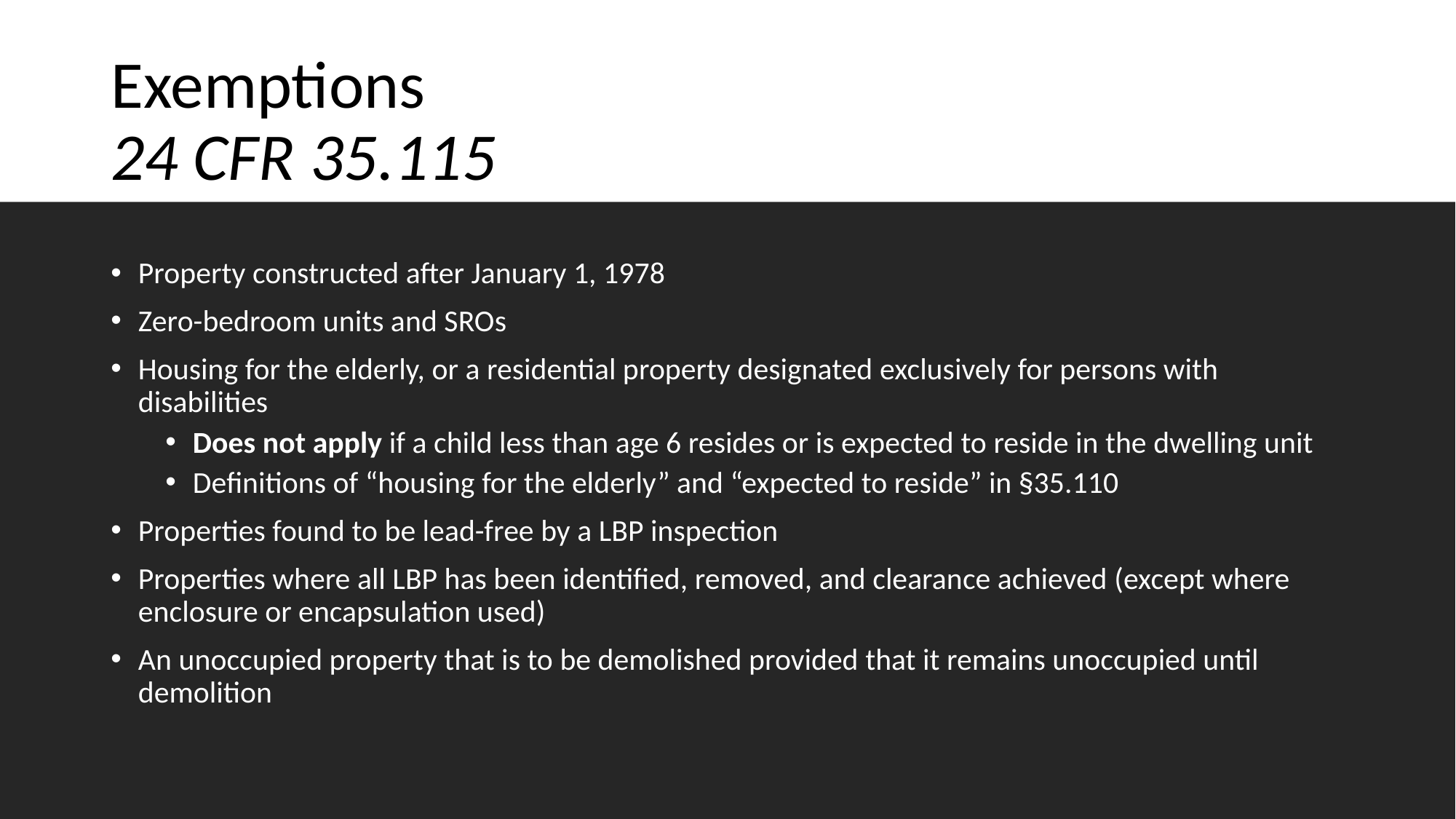

# Exemptions 24 CFR 35.115

Property constructed after January 1, 1978
Zero-bedroom units and SROs
Housing for the elderly, or a residential property designated exclusively for persons with disabilities
Does not apply if a child less than age 6 resides or is expected to reside in the dwelling unit
Definitions of “housing for the elderly” and “expected to reside” in §35.110
Properties found to be lead-free by a LBP inspection
Properties where all LBP has been identified, removed, and clearance achieved (except where enclosure or encapsulation used)
An unoccupied property that is to be demolished provided that it remains unoccupied until demolition